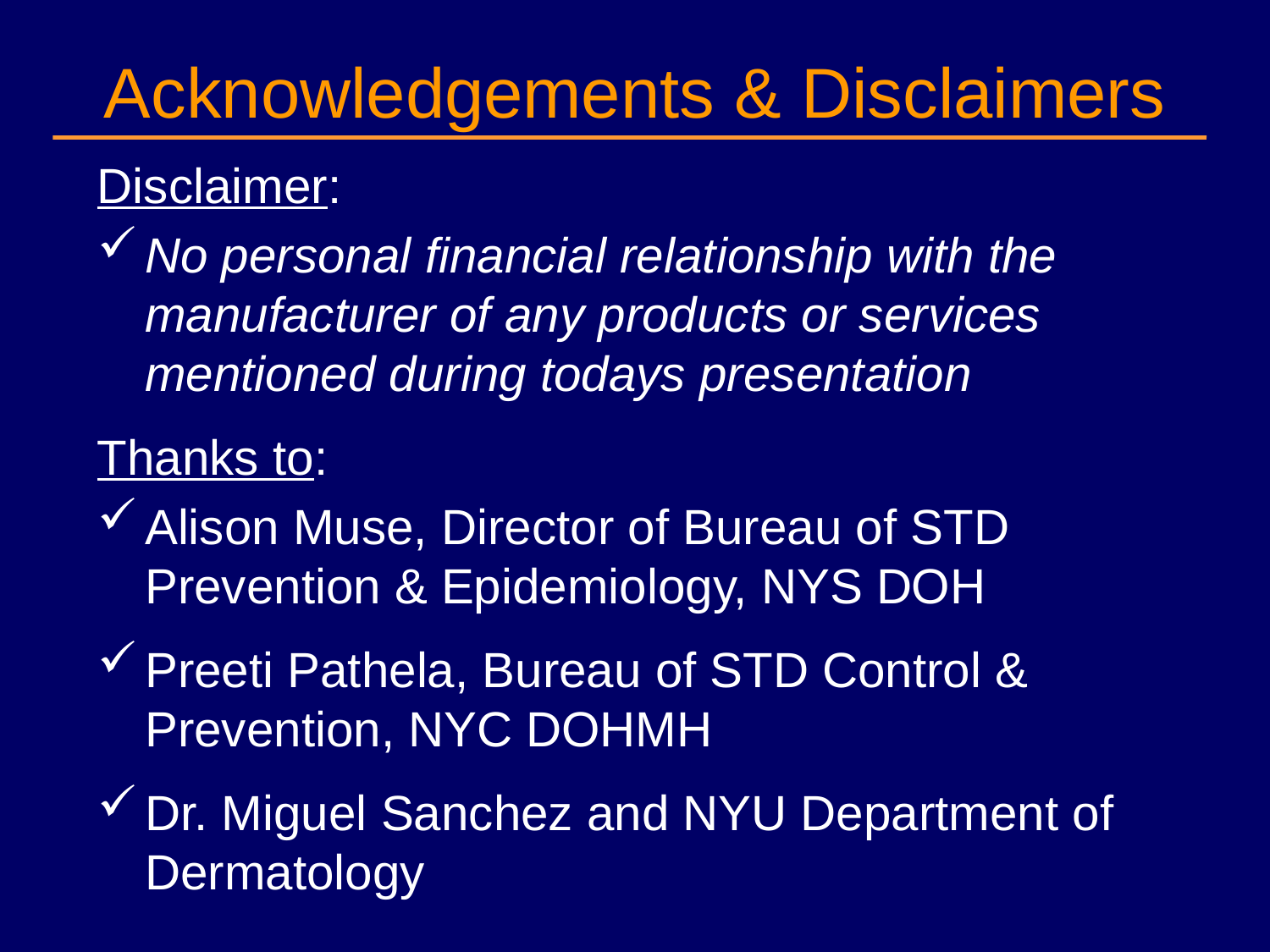

# Acknowledgements & Disclaimers

Disclaimer:
No personal financial relationship with the manufacturer of any products or services mentioned during todays presentation
Thanks to:
Alison Muse, Director of Bureau of STD Prevention & Epidemiology, NYS DOH
Preeti Pathela, Bureau of STD Control & Prevention, NYC DOHMH
Dr. Miguel Sanchez and NYU Department of Dermatology